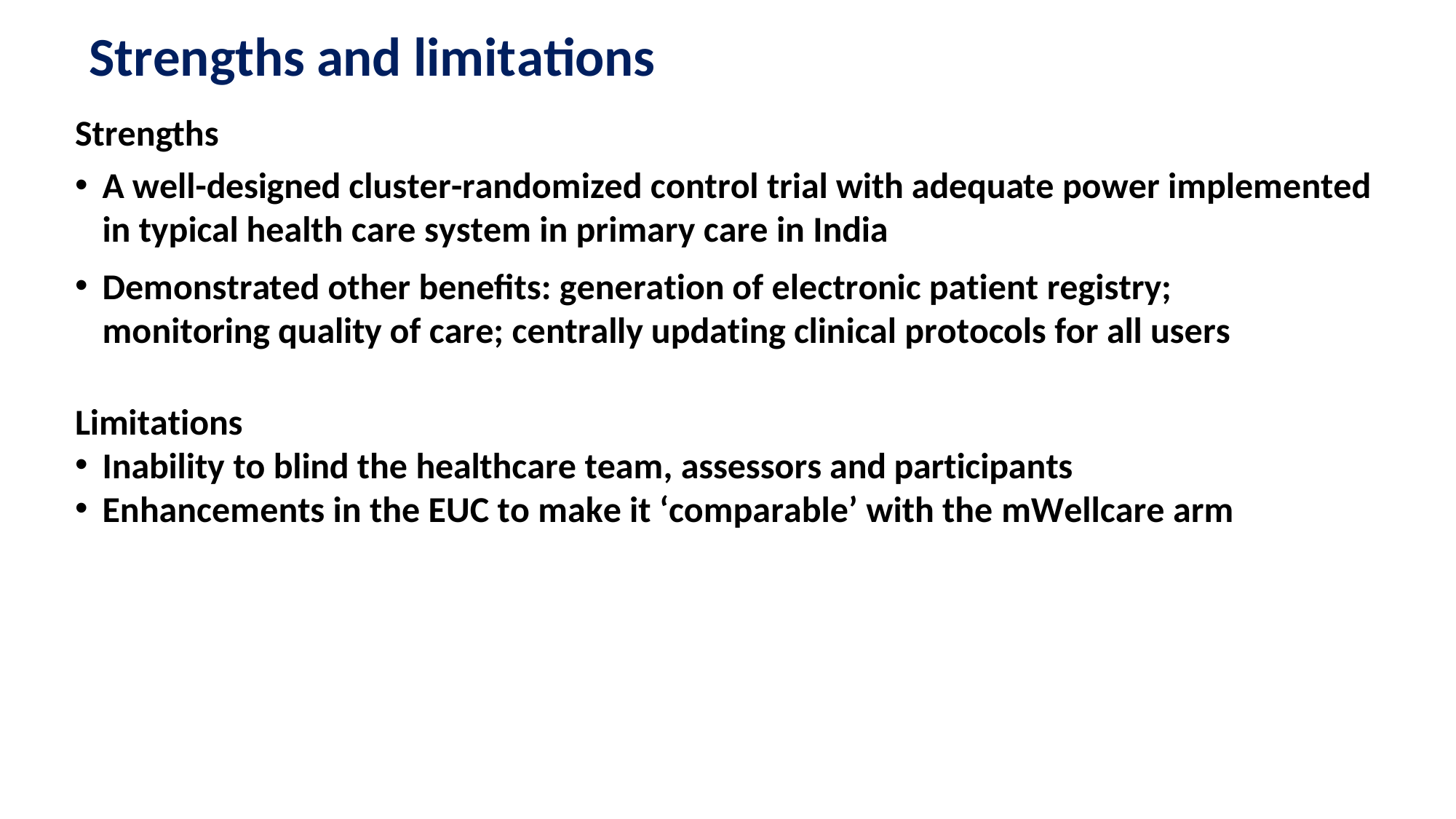

# Strengths and limitations
Strengths

A well-designed cluster-randomized control trial with adequate power implemented
in typical health care system in primary care in India

Demonstrated other benefits: generation of electronic patient registry;	monitoring quality of care; centrally updating clinical protocols for all users

Limitations
Inability to blind the healthcare team, assessors and participants
Enhancements in the EUC to make it ‘comparable’ with the mWellcare arm